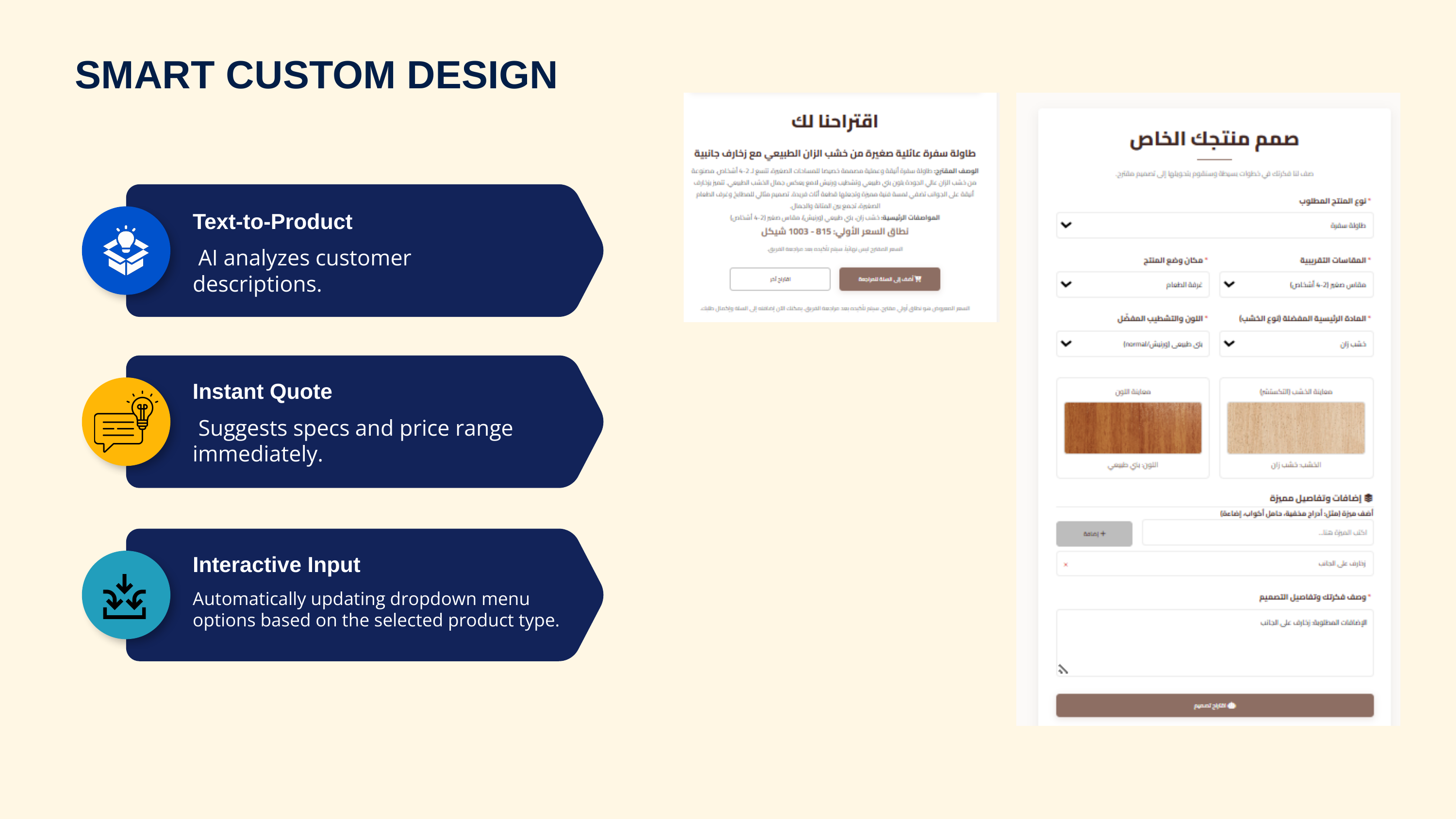

SMART CUSTOM DESIGN

Text-to-Product
 AI analyzes customer descriptions.

Instant Quote
 Suggests specs and price range immediately.

Interactive Input
Automatically updating dropdown menu options based on the selected product type.